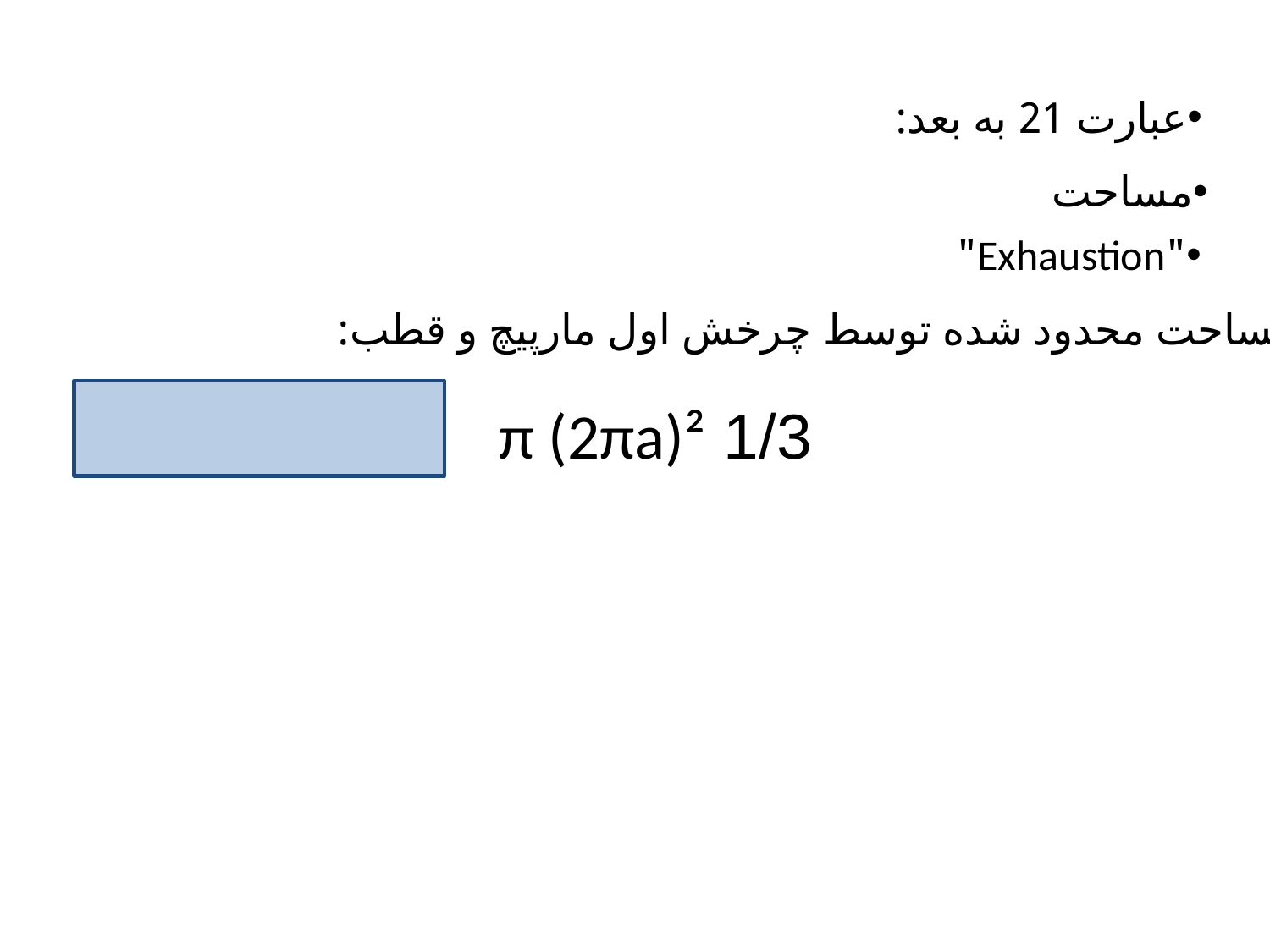

عبارت 21 به بعد:
مساحت
"Exhaustion"
مساحت محدود شده توسط چرخش اول مارپیچ و قطب:

1/3 π (2πa)²